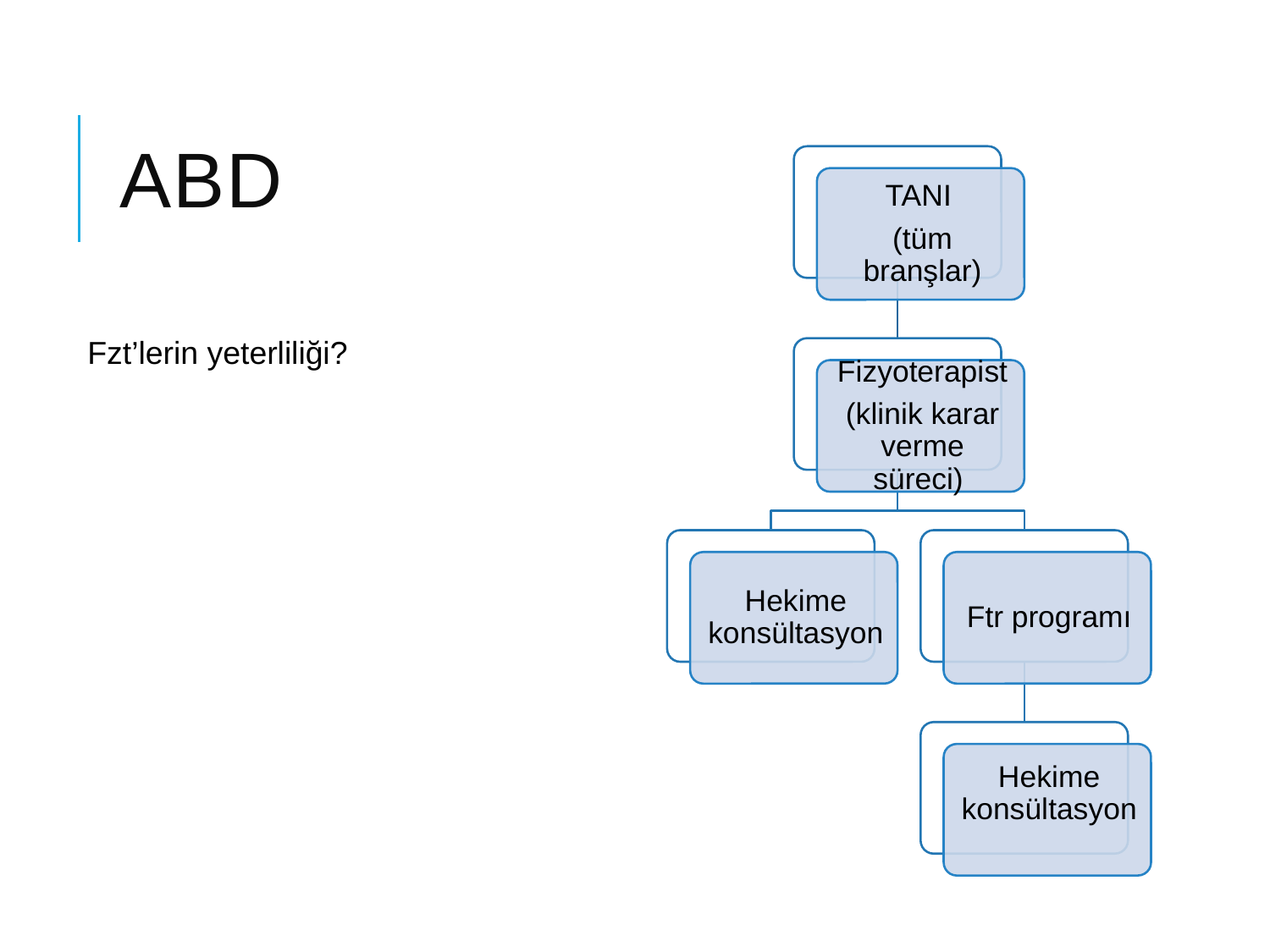

# ABD
TANI
(tüm branşlar)
Fizyoterapist
(klinik karar verme süreci)
Hekime konsültasyon
Ftr programı
Hekime konsültasyon
Fzt’lerin yeterliliği?